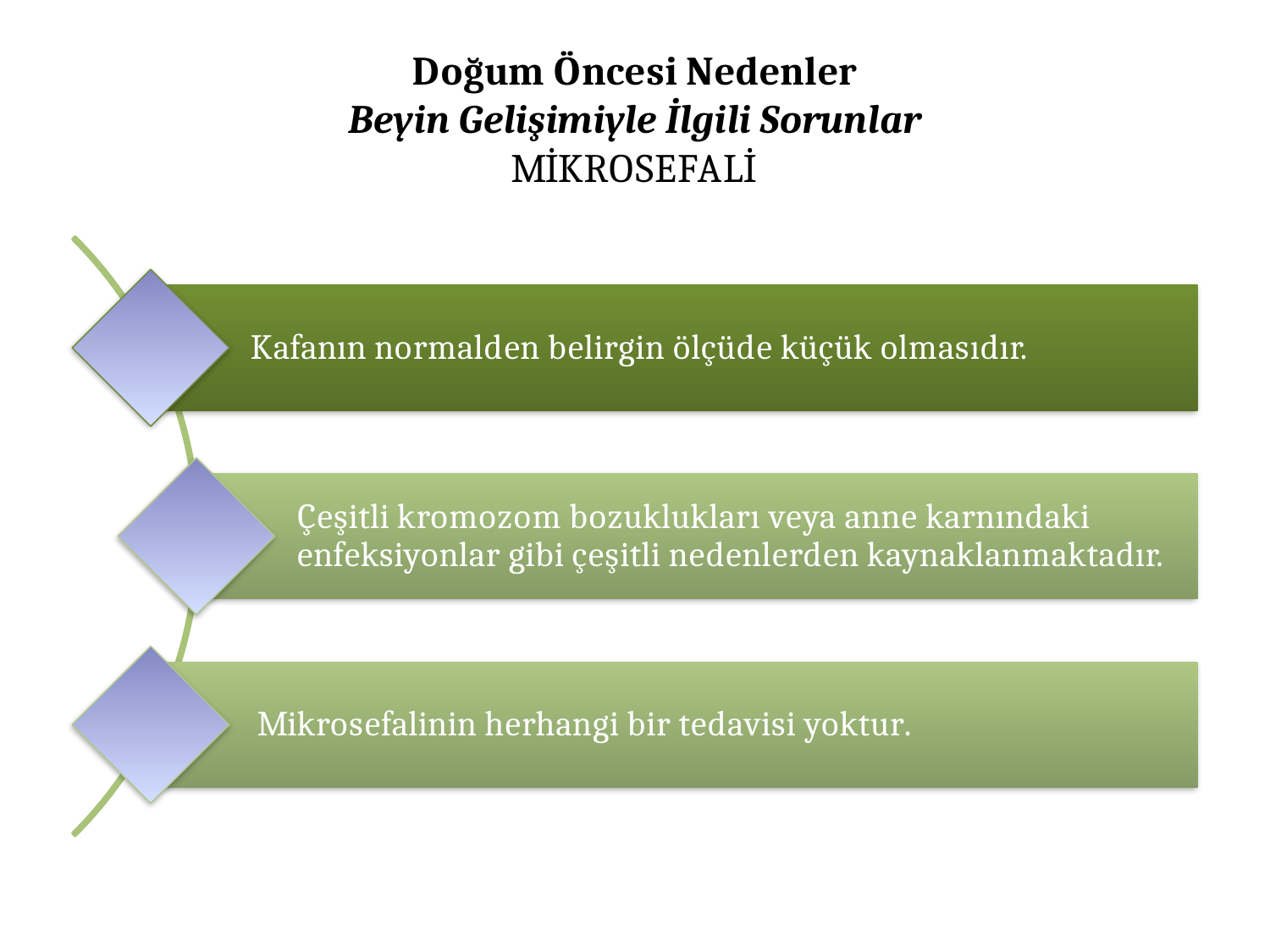

# Doğum Öncesi Nedenler Beyin Gelişimiyle İlgili Sorunlar MİKROSEFALİ
Kafanın normalden belirgin ölçüde küçük olmasıdır.
Çeşitli kromozom bozuklukları veya anne karnındaki enfeksiyonlar gibi çeşitli nedenlerden kaynaklanmaktadır.
 Mikrosefalinin herhangi bir tedavisi yoktur.